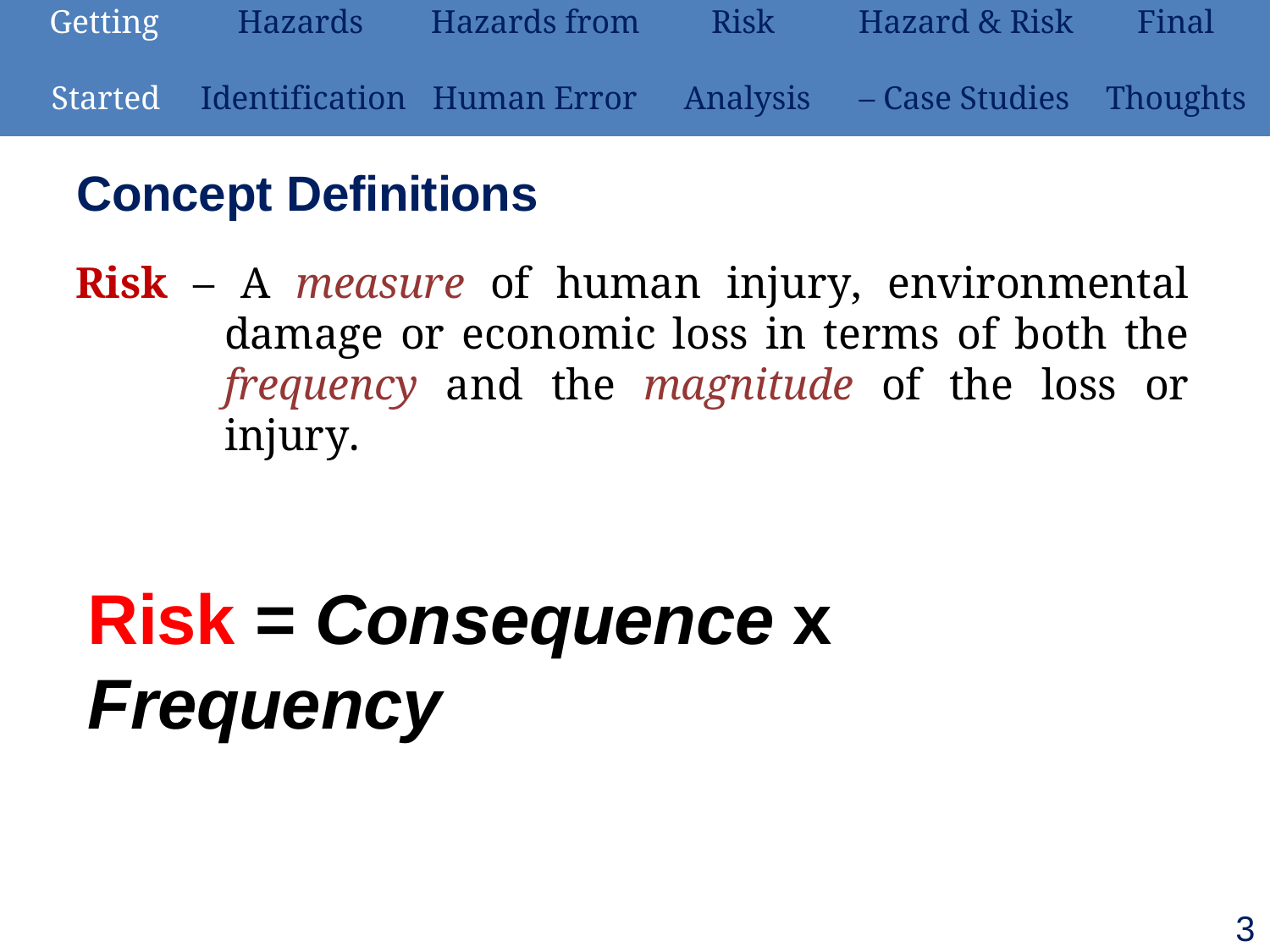

| Getting | Hazards | Hazards from | Risk | Hazard & Risk | Final |
| --- | --- | --- | --- | --- | --- |
| Started | Identification | Human Error | Analysis | – Case Studies | Thoughts |
# Concept Definitions
Risk – A measure of human injury, environmental damage or economic loss in terms of both the frequency and the magnitude of the loss or injury.
Risk = Consequence x Frequency
3